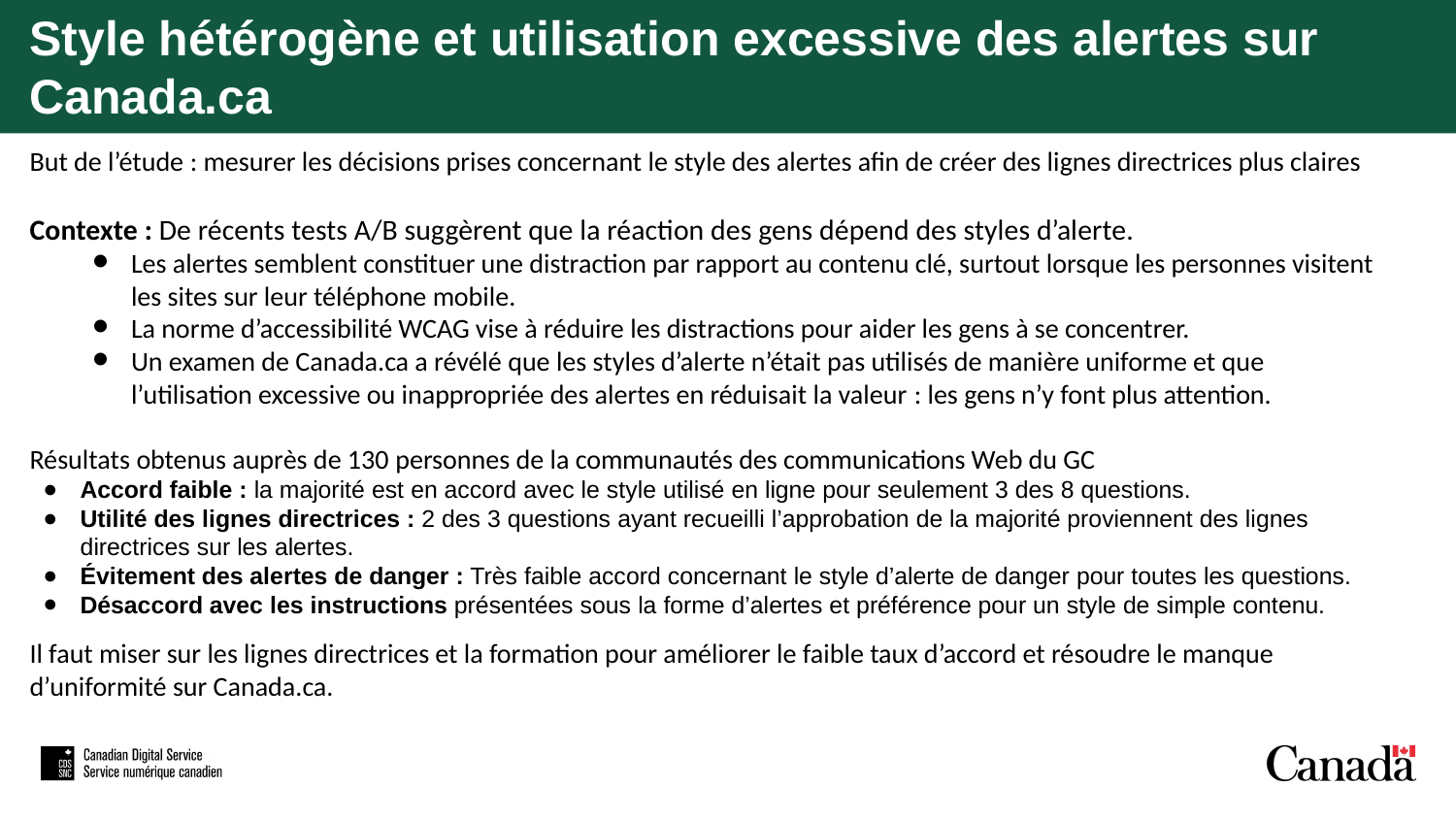

Style hétérogène et utilisation excessive des alertes sur Canada.ca
But de l’étude : mesurer les décisions prises concernant le style des alertes afin de créer des lignes directrices plus claires

Contexte : De récents tests A/B suggèrent que la réaction des gens dépend des styles d’alerte.
Les alertes semblent constituer une distraction par rapport au contenu clé, surtout lorsque les personnes visitent les sites sur leur téléphone mobile.
La norme d’accessibilité WCAG vise à réduire les distractions pour aider les gens à se concentrer.
Un examen de Canada.ca a révélé que les styles d’alerte n’était pas utilisés de manière uniforme et que l’utilisation excessive ou inappropriée des alertes en réduisait la valeur : les gens n’y font plus attention.

Résultats obtenus auprès de 130 personnes de la communautés des communications Web du GC
Accord faible : la majorité est en accord avec le style utilisé en ligne pour seulement 3 des 8 questions.
Utilité des lignes directrices : 2 des 3 questions ayant recueilli l’approbation de la majorité proviennent des lignes directrices sur les alertes.
Évitement des alertes de danger : Très faible accord concernant le style d’alerte de danger pour toutes les questions.
Désaccord avec les instructions présentées sous la forme d’alertes et préférence pour un style de simple contenu.

Il faut miser sur les lignes directrices et la formation pour améliorer le faible taux d’accord et résoudre le manque d’uniformité sur Canada.ca.